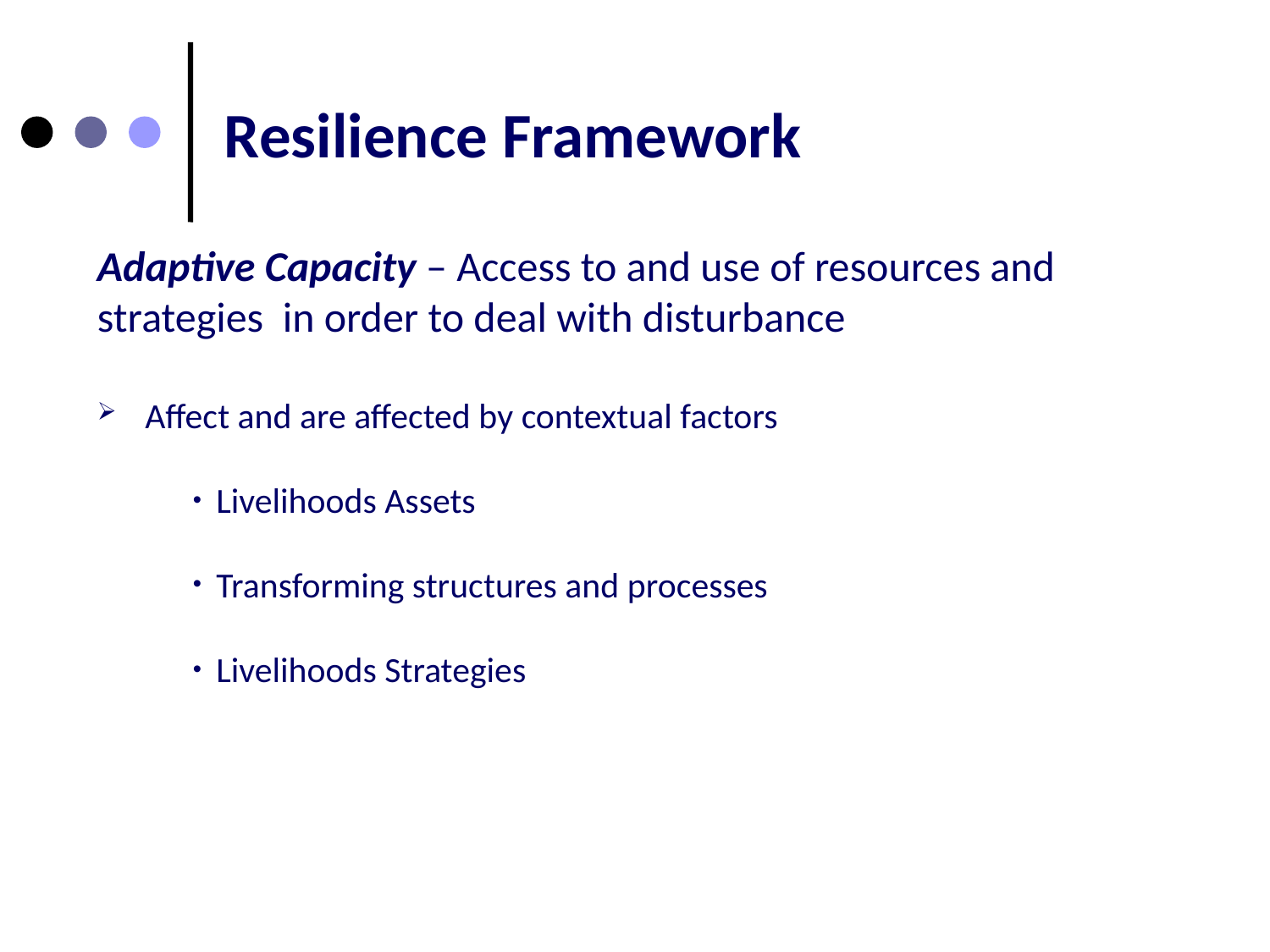

# Resilience Framework
Adaptive Capacity – Access to and use of resources and strategies  in order to deal with disturbance
Affect and are affected by contextual factors
Livelihoods Assets
Transforming structures and processes
Livelihoods Strategies